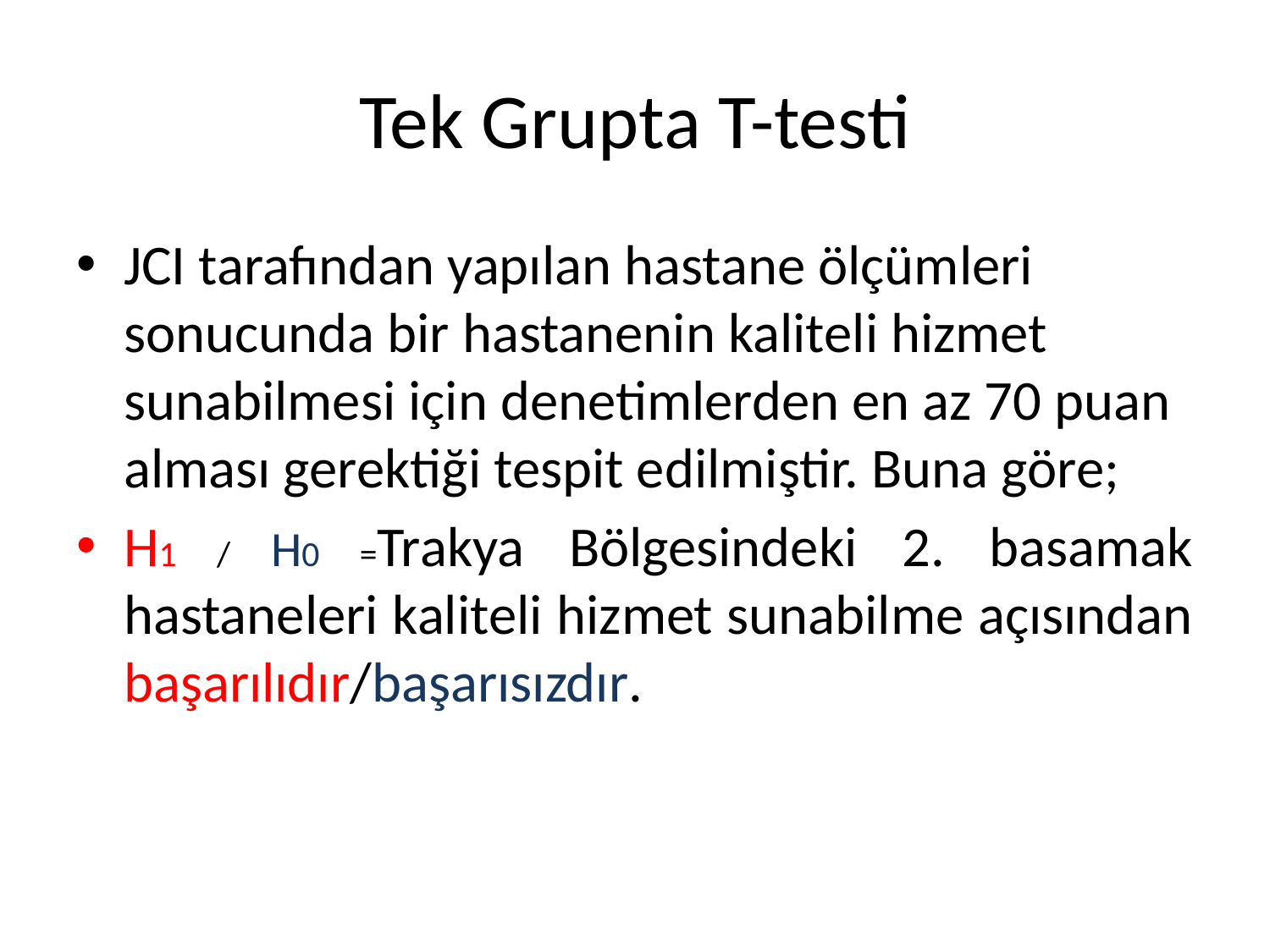

# Tek Grupta T-testi
JCI tarafından yapılan hastane ölçümleri sonucunda bir hastanenin kaliteli hizmet sunabilmesi için denetimlerden en az 70 puan alması gerektiği tespit edilmiştir. Buna göre;
H1 / H0 =Trakya Bölgesindeki 2. basamak hastaneleri kaliteli hizmet sunabilme açısından başarılıdır/başarısızdır.